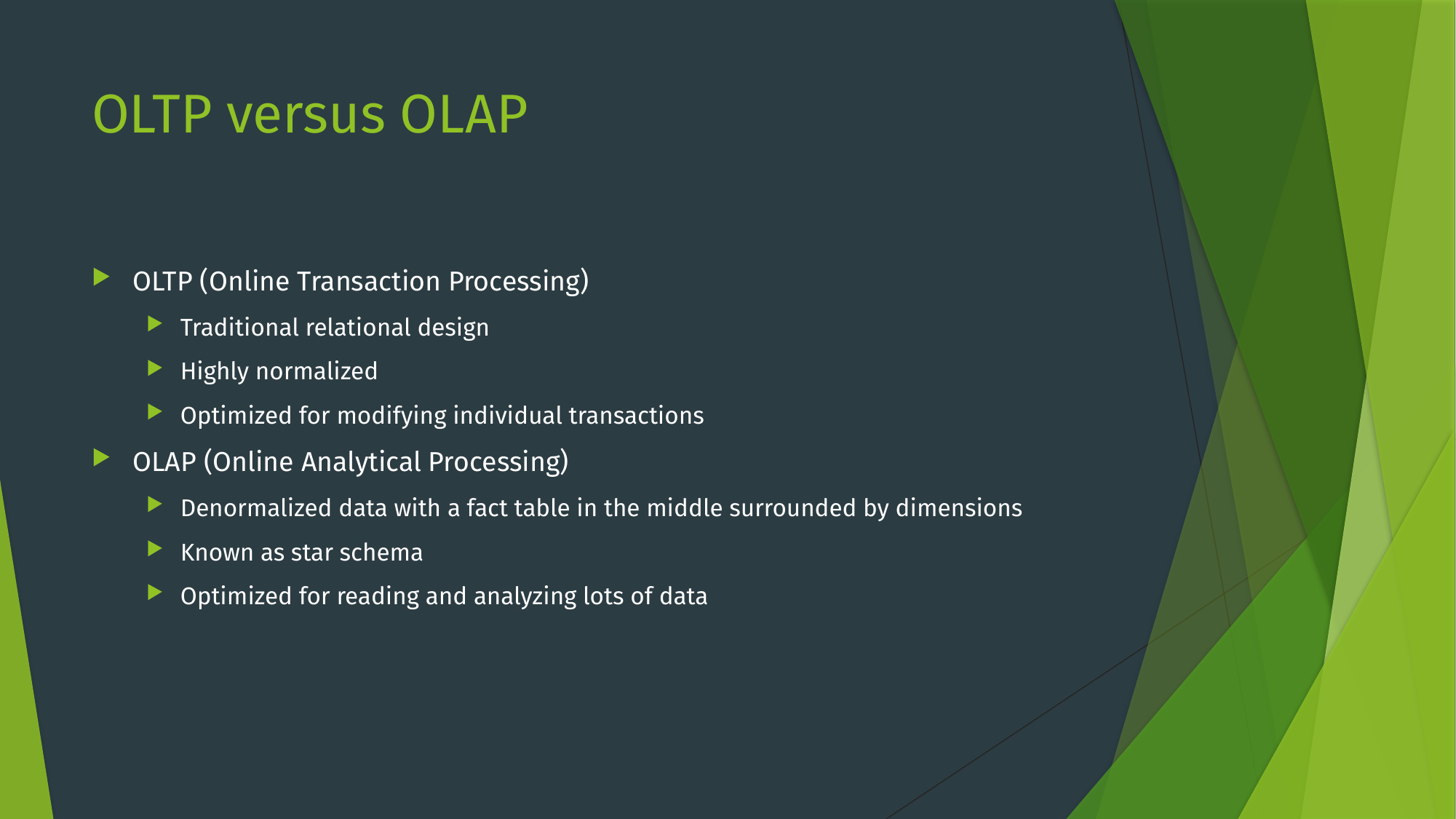

# OLTP versus OLAP
OLTP (Online Transaction Processing)
Traditional relational design
Highly normalized
Optimized for modifying individual transactions
OLAP (Online Analytical Processing)
Denormalized data with a fact table in the middle surrounded by dimensions
Known as star schema
Optimized for reading and analyzing lots of data